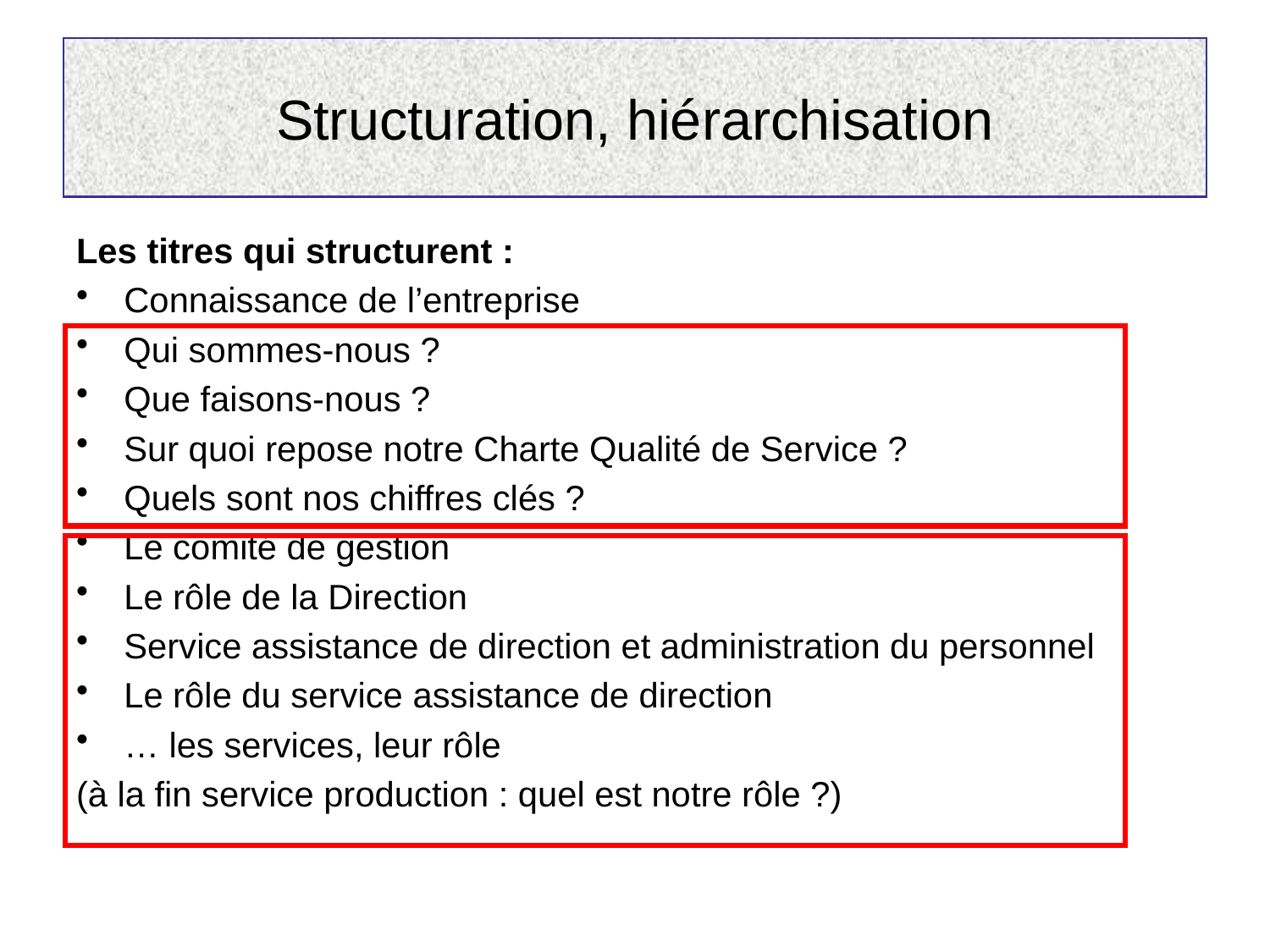

# Structuration, hiérarchisation
Les titres qui structurent :
Connaissance de l’entreprise
Qui sommes-nous ?
Que faisons-nous ?
Sur quoi repose notre Charte Qualité de Service ?
Quels sont nos chiffres clés ?
Le comité de gestion
Le rôle de la Direction
Service assistance de direction et administration du personnel
Le rôle du service assistance de direction
… les services, leur rôle
(à la fin service production : quel est notre rôle ?)